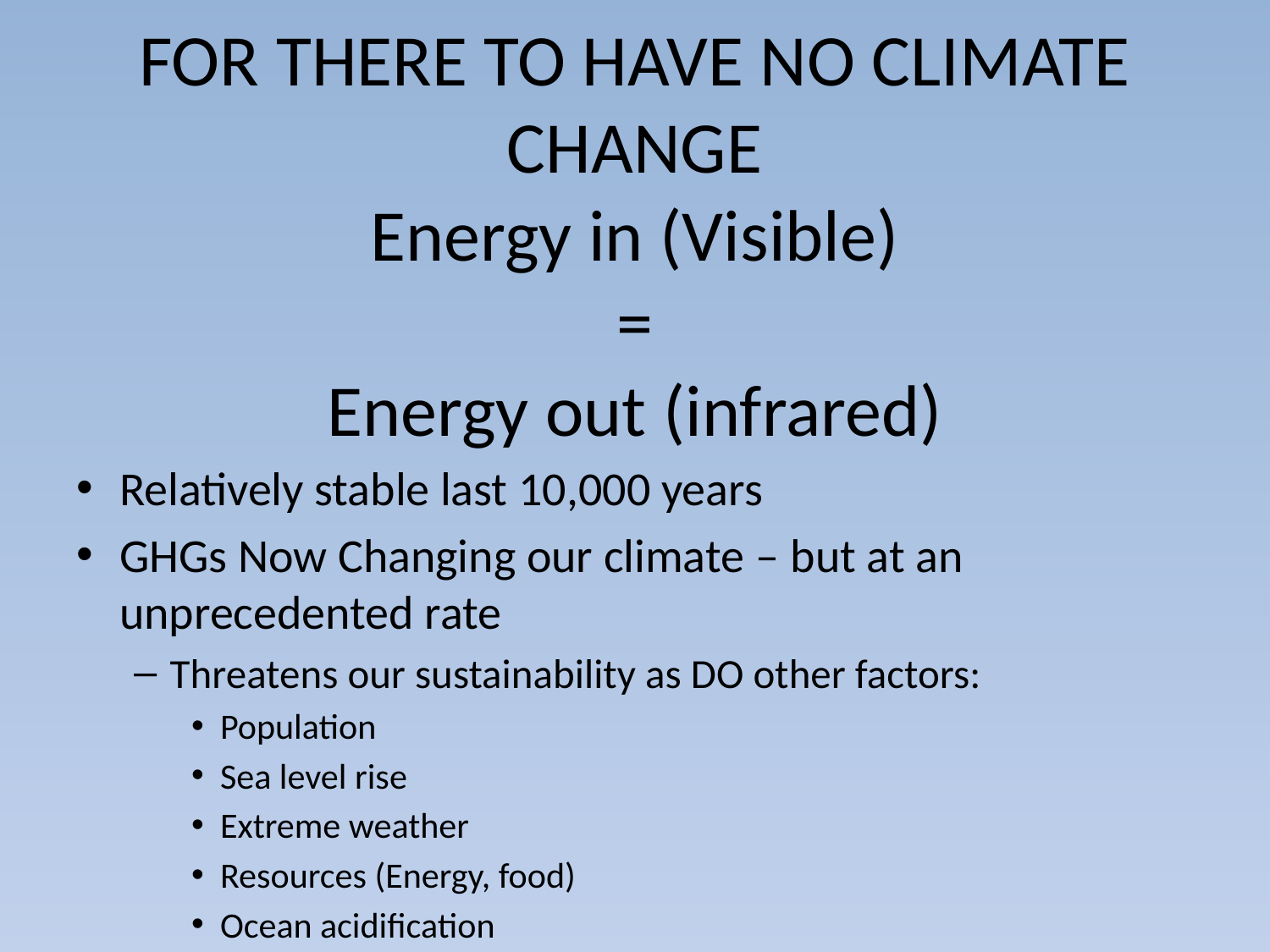

# FOR THERE TO HAVE NO CLIMATE CHANGE Energy in (Visible) = Energy out (infrared)
Relatively stable last 10,000 years
GHGs Now Changing our climate – but at an unprecedented rate
Threatens our sustainability as DO other factors:
Population
Sea level rise
Extreme weather
Resources (Energy, food)
Ocean acidification